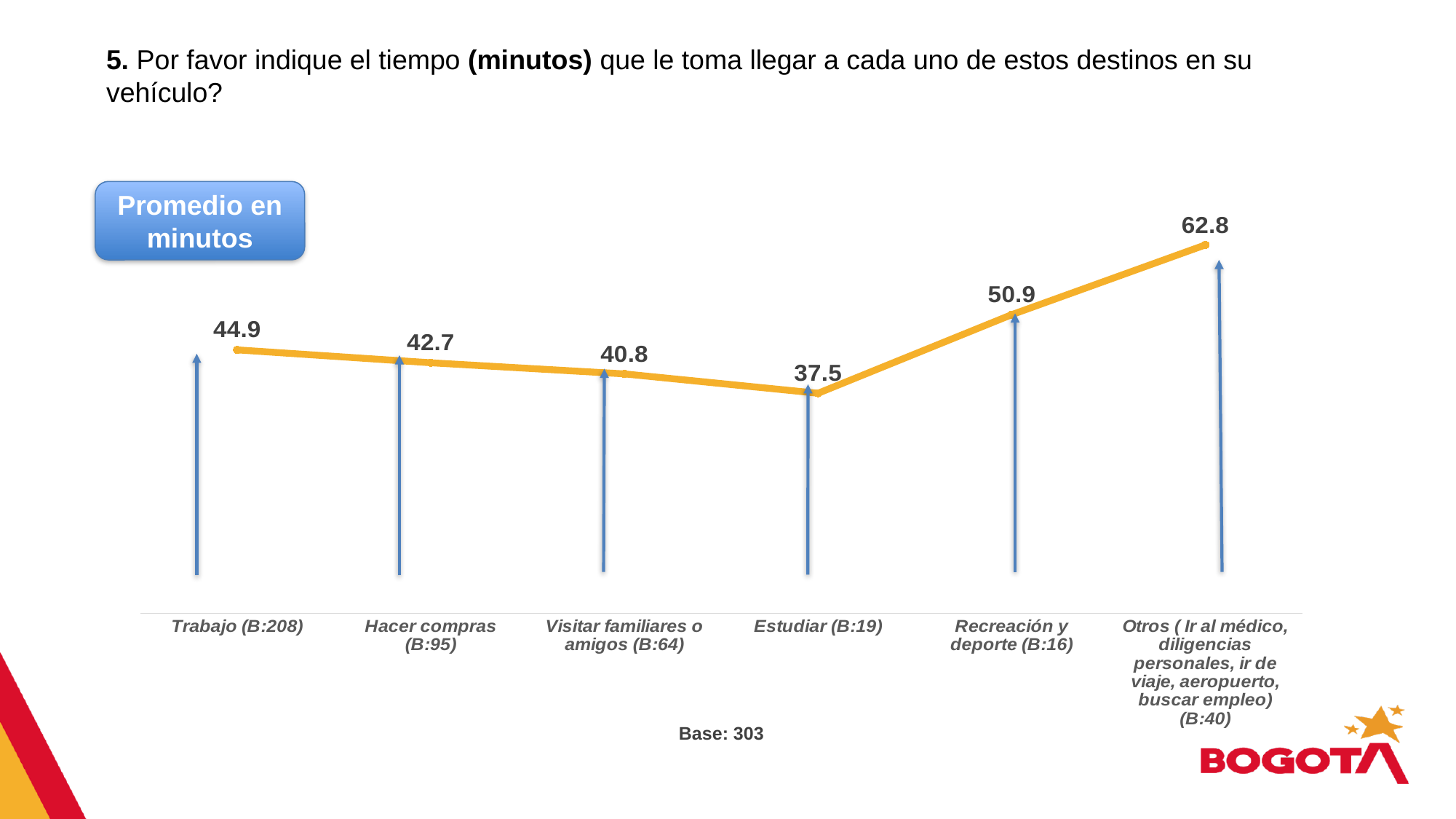

5. Por favor indique el tiempo (minutos) que le toma llegar a cada uno de estos destinos en su vehículo?

### Chart

| Category | Serie 1 |
|---|---|
| Trabajo (B:208) | 44.9 |
| Hacer compras (B:95) | 42.7 |
| Visitar familiares o amigos (B:64) | 40.8 |
| Estudiar (B:19) | 37.5 |
| Recreación y deporte (B:16) | 50.9 |
| Otros ( Ir al médico, diligencias personales, ir de viaje, aeropuerto, buscar empleo)(B:40) | 62.8 |
Promedio en minutos
Base: 303